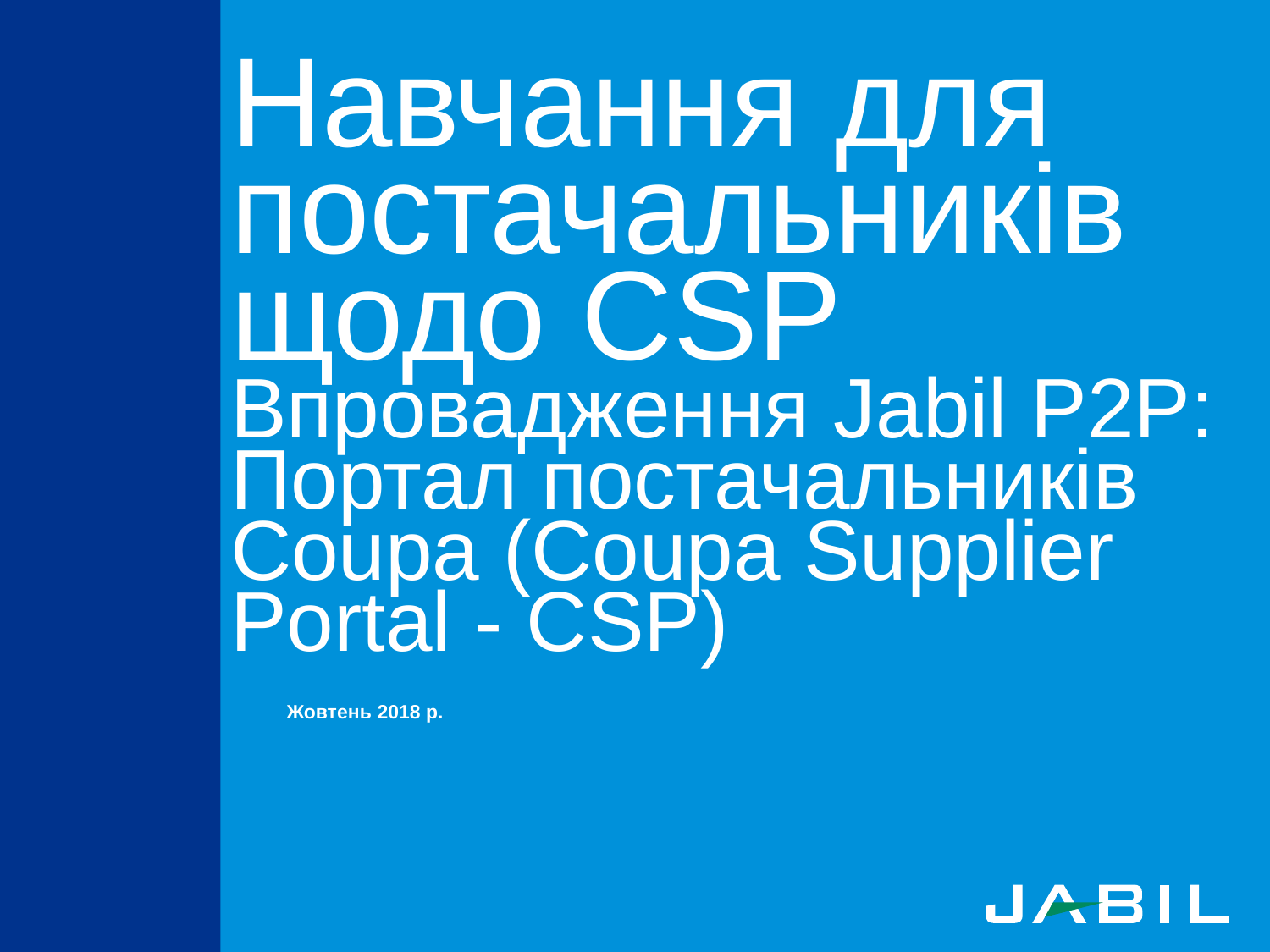

# Навчання для постачальників щодо CSP Впровадження Jabil P2P: Портал постачальників Coupa (Coupa Supplier Portal - CSP)
Жовтень 2018 р.